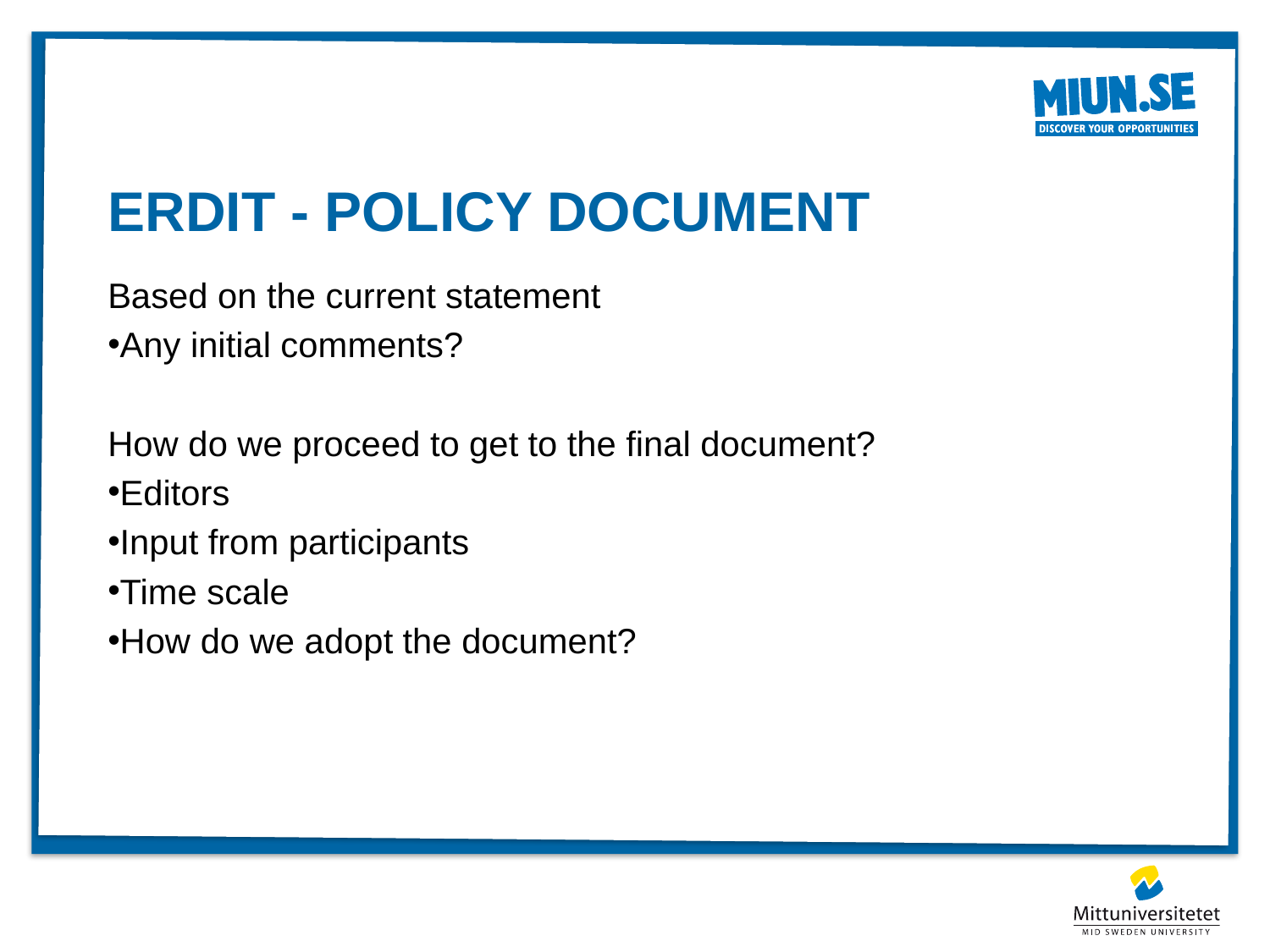

# Erdit - Policy document
Based on the current statement
Any initial comments?

How do we proceed to get to the final document?
Editors
Input from participants
Time scale
How do we adopt the document?